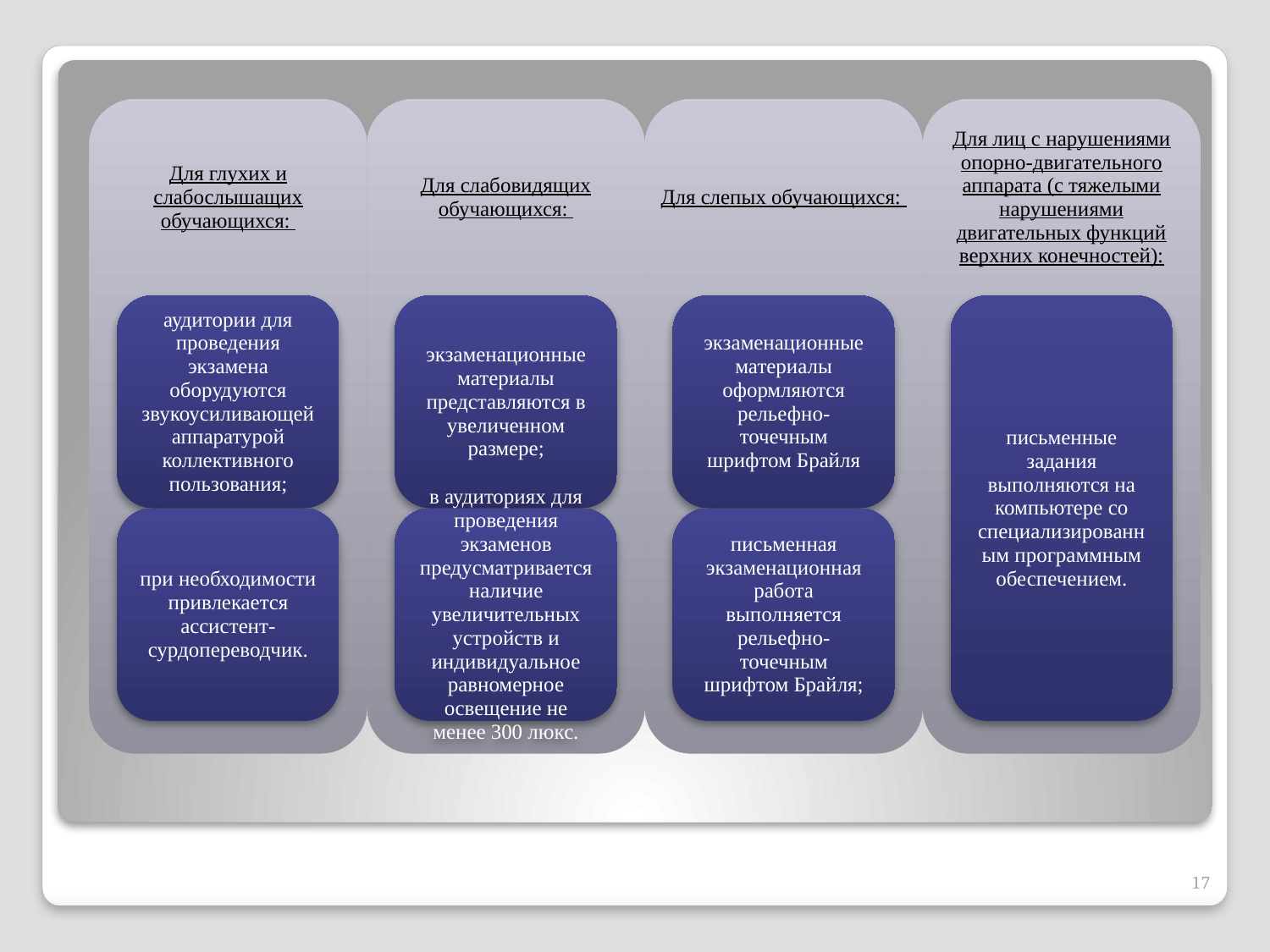

Для глухих и слабослышащих обучающихся:
аудитории для проведения экзамена оборудуются звукоусиливающей аппаратурой коллективного пользования;
Для лиц с нарушениями опорно-двигательного аппарата (с тяжелыми нарушениями двигательных функций верхних конечностей):
при необходимости привлекается ассистент-сурдопереводчик.
Для слепых обучающихся:
экзаменационные материалы оформляются рельефно-точечным шрифтом Брайля
письменная экзаменационная работа выполняется рельефно-точечным шрифтом Брайля;
Для слабовидящих обучающихся:
экзаменационные материалы представляются в увеличенном размере;
в аудиториях для проведения экзаменов предусматривается наличие увеличительных устройств и индивидуальное равномерное освещение не менее 300 люкс.
письменные задания выполняются на компьютере со специализированным программным обеспечением.
17